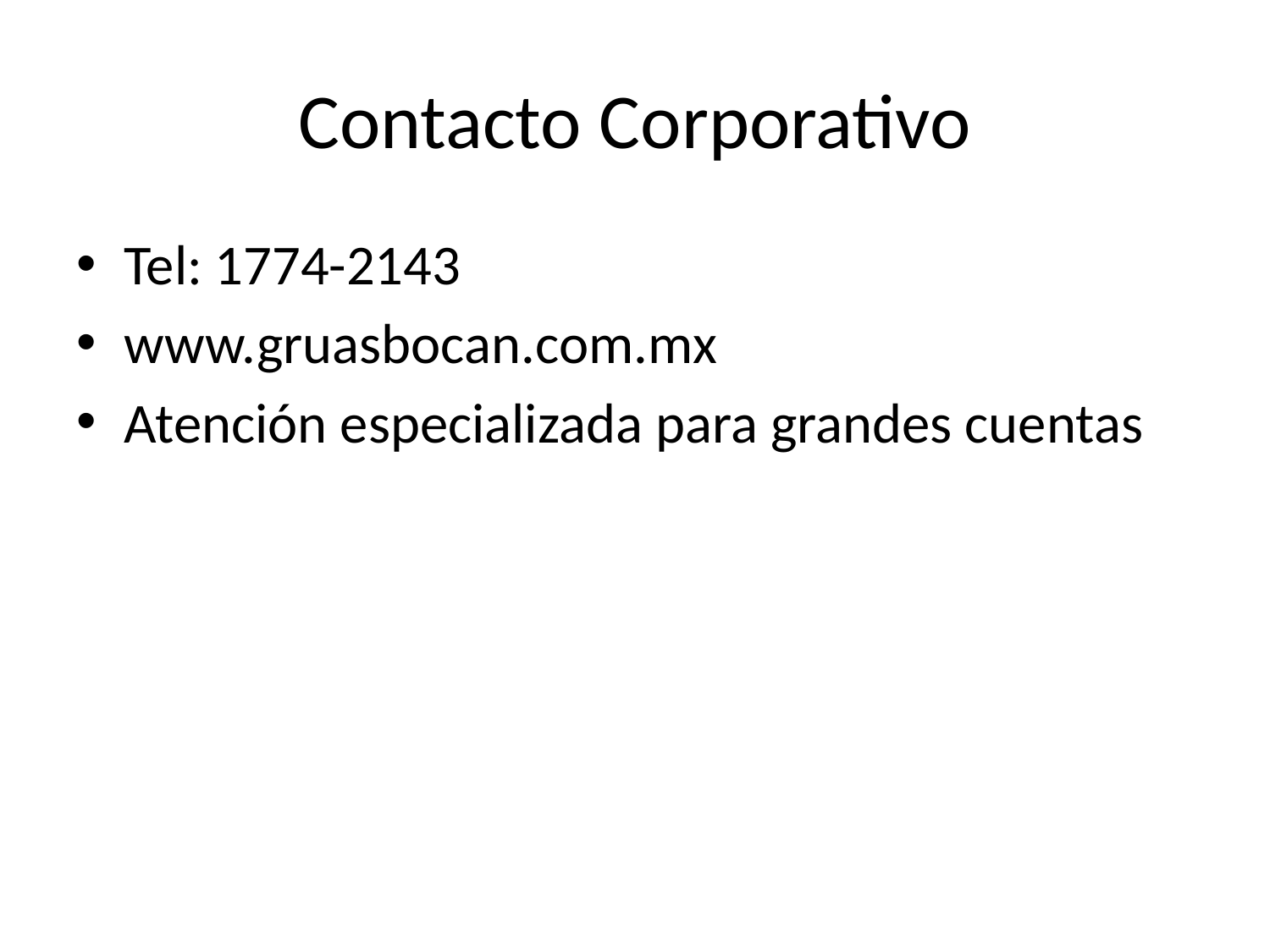

# Contacto Corporativo
Tel: 1774-2143
www.gruasbocan.com.mx
Atención especializada para grandes cuentas